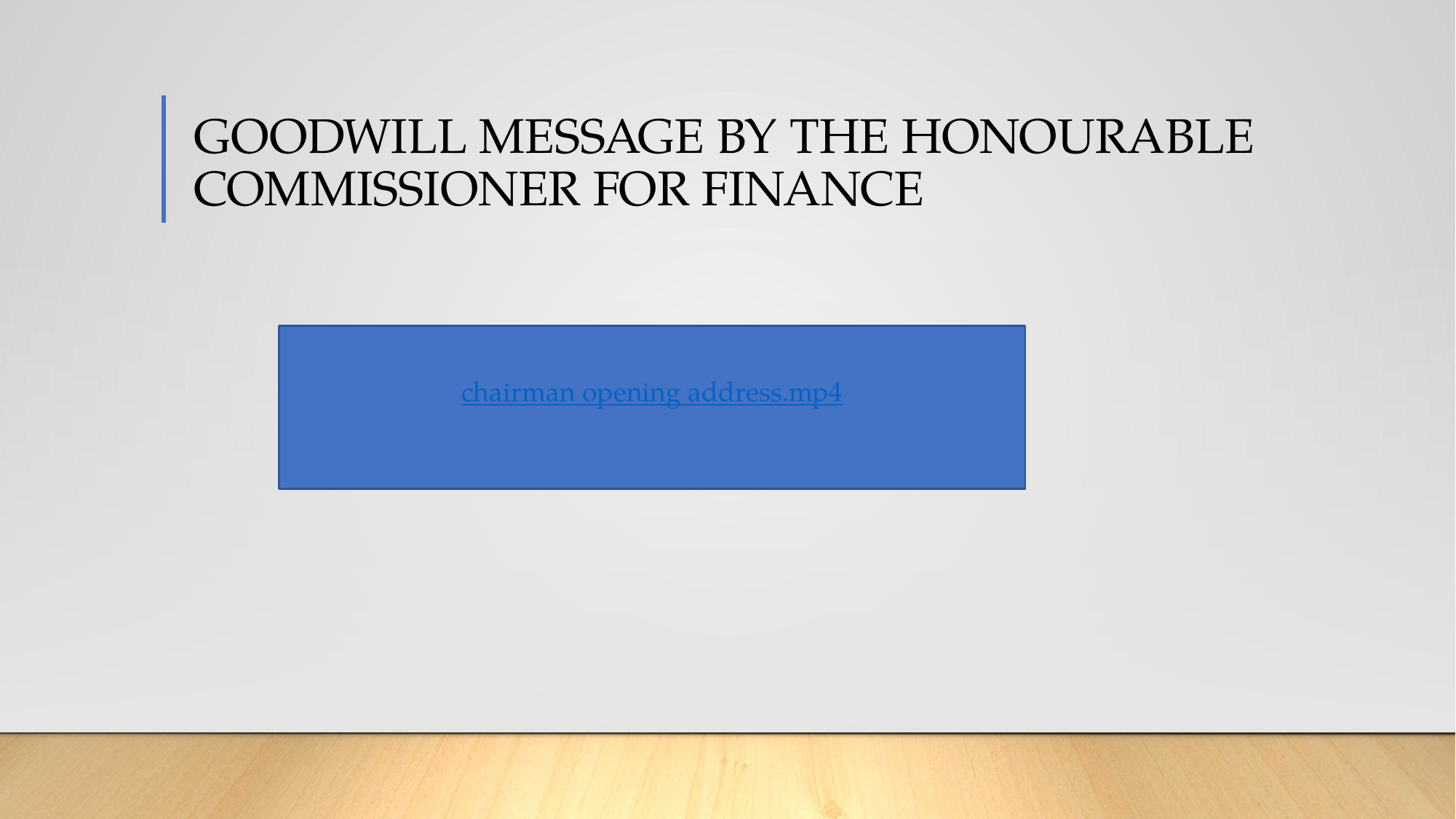

# GOODWILL MESSAGE BY THE HONOURABLE COMMISSIONER FOR FINANCE

chairman opening address.mp4